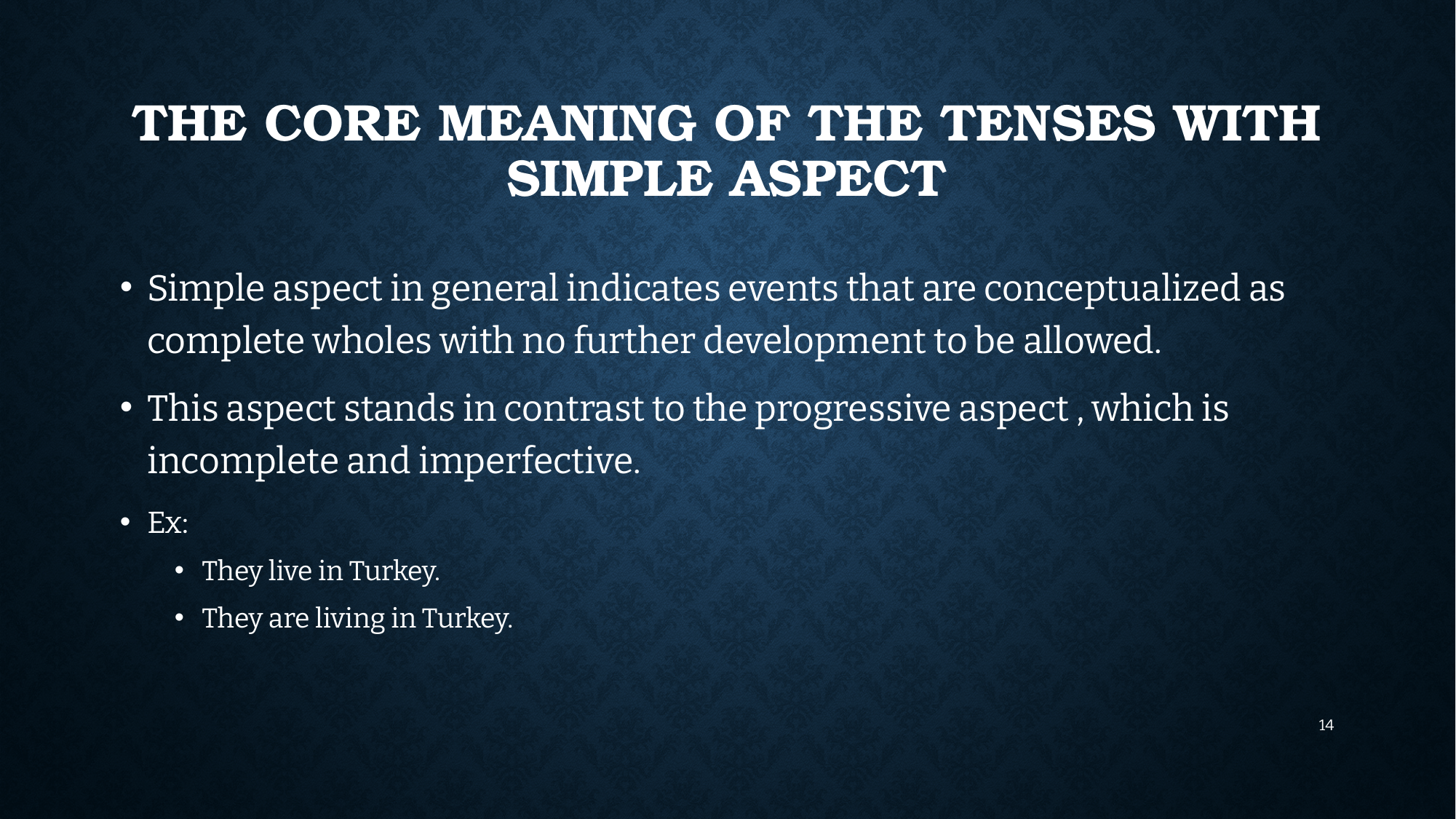

# The core meaning of the tenses with simple aspect
Simple aspect in general indicates events that are conceptualized as complete wholes with no further development to be allowed.
This aspect stands in contrast to the progressive aspect , which is incomplete and imperfective.
Ex:
They live in Turkey.
They are living in Turkey.
14